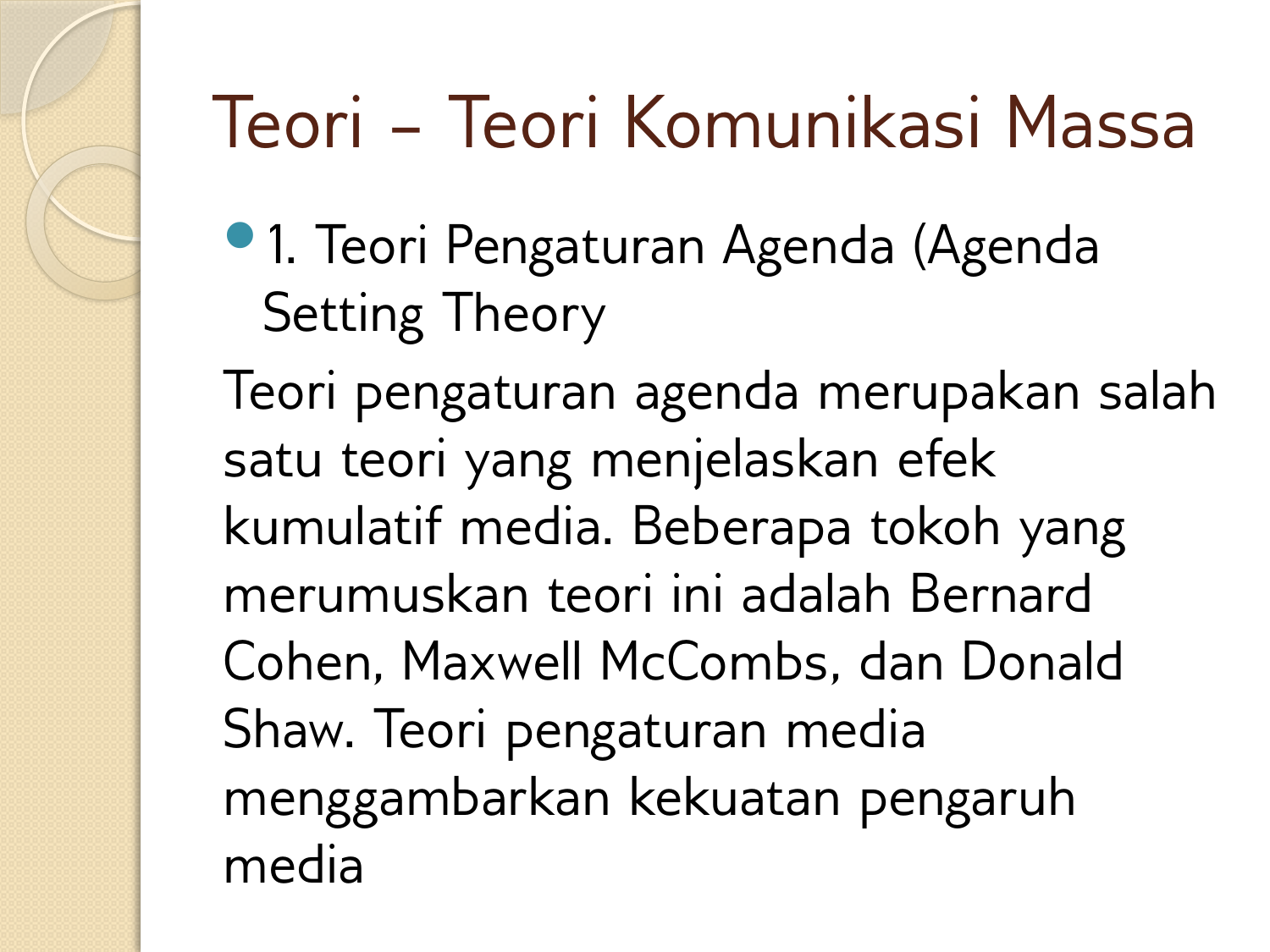

# Teori – Teori Komunikasi Massa
1. Teori Pengaturan Agenda (Agenda Setting Theory
Teori pengaturan agenda merupakan salah satu teori yang menjelaskan efek kumulatif media. Beberapa tokoh yang merumuskan teori ini adalah Bernard Cohen, Maxwell McCombs, dan Donald Shaw. Teori pengaturan media menggambarkan kekuatan pengaruh media